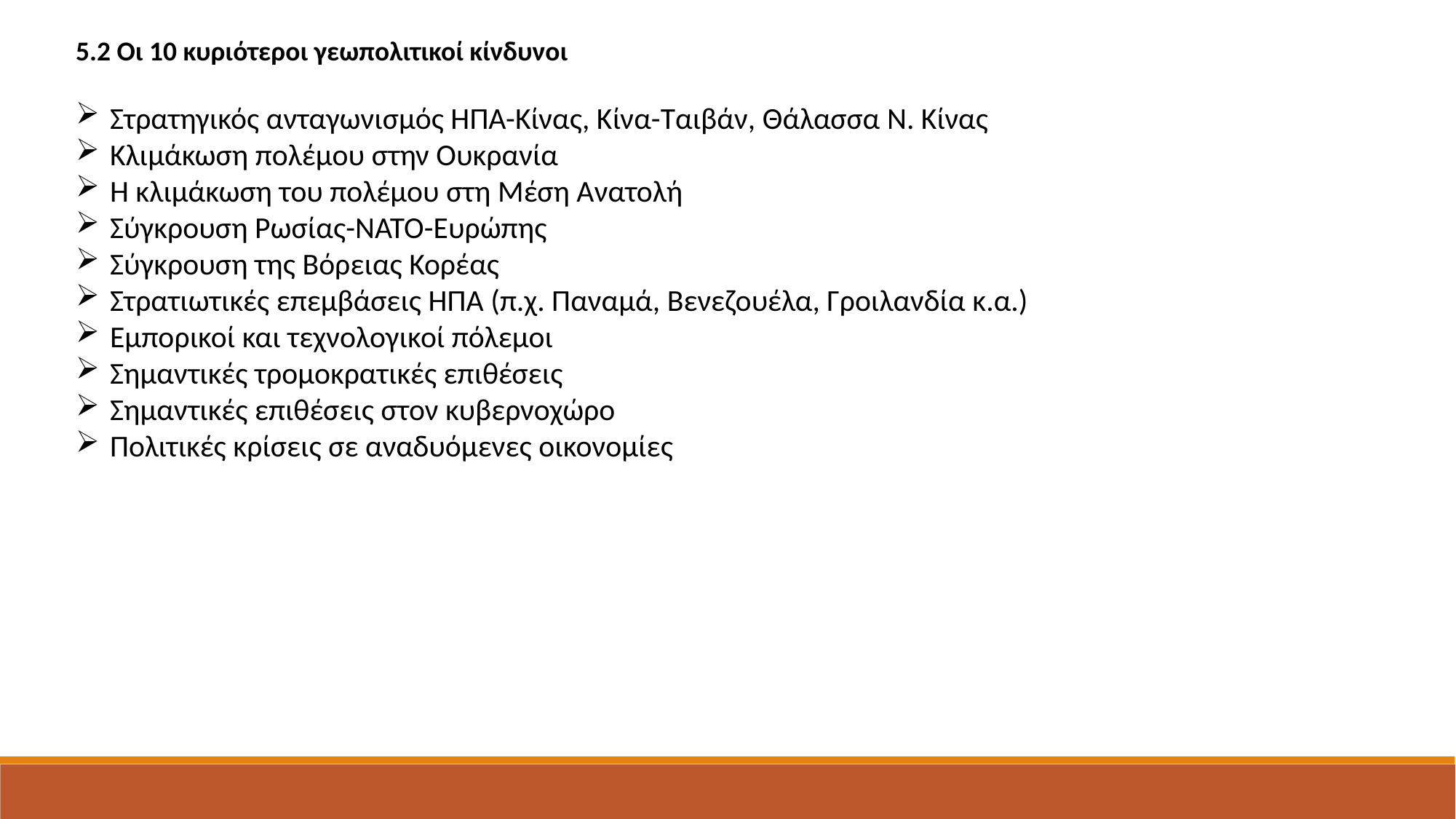

5.2 Οι 10 κυριότεροι γεωπολιτικοί κίνδυνοι

Στρατηγικός ανταγωνισμός ΗΠΑ-Κίνας, Κίνα-Ταιβάν, Θάλασσα Ν. Κίνας
Κλιμάκωση πολέμου στην Ουκρανία
Η κλιμάκωση του πολέμου στη Μέση Ανατολή
Σύγκρουση Ρωσίας-ΝΑΤΟ-Ευρώπης
Σύγκρουση της Βόρειας Κορέας
Στρατιωτικές επεμβάσεις ΗΠΑ (π.χ. Παναμά, Βενεζουέλα, Γροιλανδία κ.α.)
Εμπορικοί και τεχνολογικοί πόλεμοι
Σημαντικές τρομοκρατικές επιθέσεις
Σημαντικές επιθέσεις στον κυβερνοχώρο
Πολιτικές κρίσεις σε αναδυόμενες οικονομίες